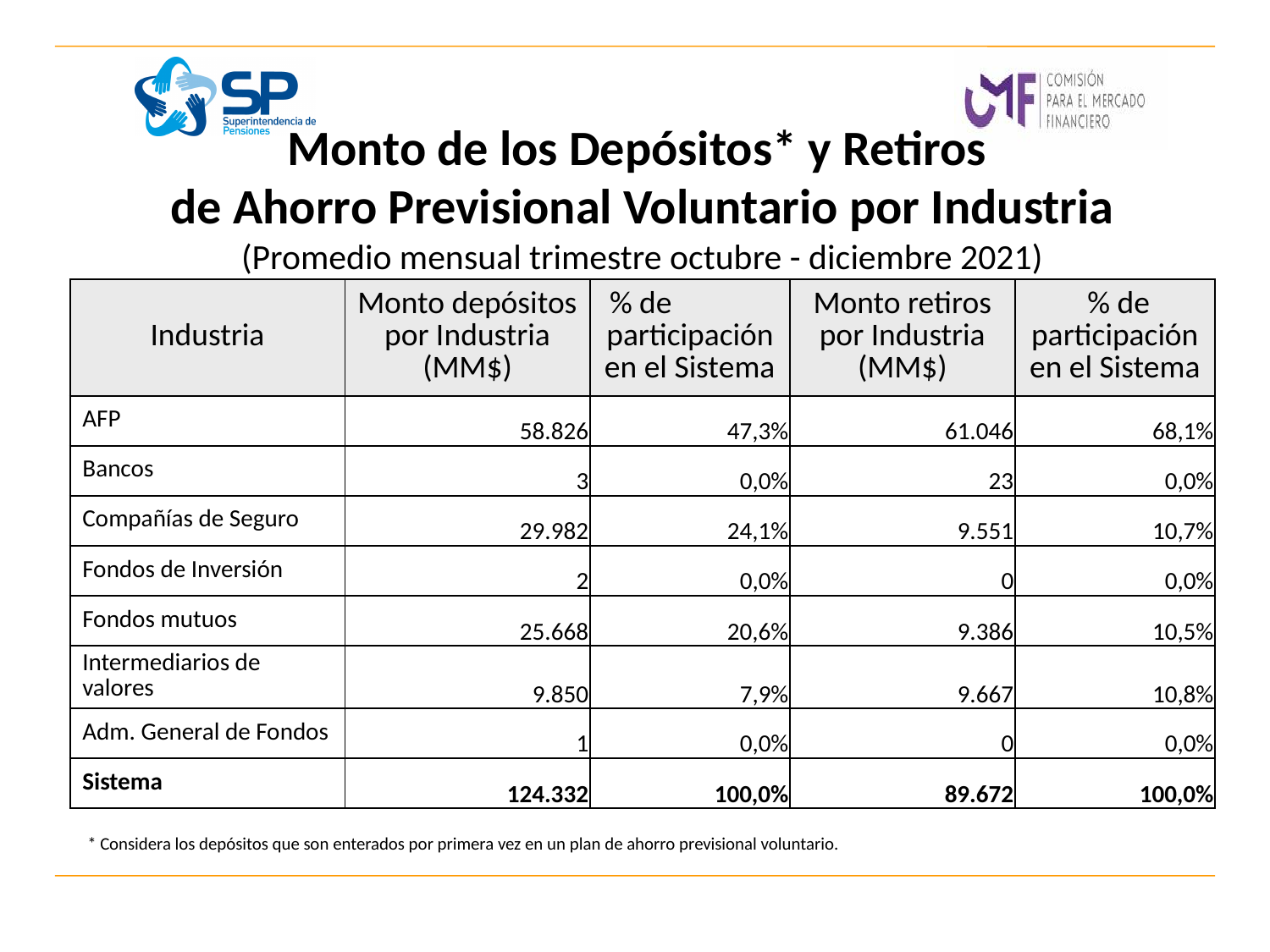

# Monto de los Depósitos* y Retiros de Ahorro Previsional Voluntario por Industria (Promedio mensual trimestre octubre - diciembre 2021)
| Industria | Monto depósitos por Industria (MM$) | % de participación en el Sistema | Monto retiros por Industria (MM$) | % de participación en el Sistema |
| --- | --- | --- | --- | --- |
| AFP | 58.826 | 47,3% | 61.046 | 68,1% |
| Bancos | 3 | 0,0% | 23 | 0,0% |
| Compañías de Seguro | 29.982 | 24,1% | 9.551 | 10,7% |
| Fondos de Inversión | 2 | 0,0% | 0 | 0,0% |
| Fondos mutuos | 25.668 | 20,6% | 9.386 | 10,5% |
| Intermediarios de valores | 9.850 | 7,9% | 9.667 | 10,8% |
| Adm. General de Fondos | 1 | 0,0% | 0 | 0,0% |
| Sistema | 124.332 | 100,0% | 89.672 | 100,0% |
* Considera los depósitos que son enterados por primera vez en un plan de ahorro previsional voluntario.